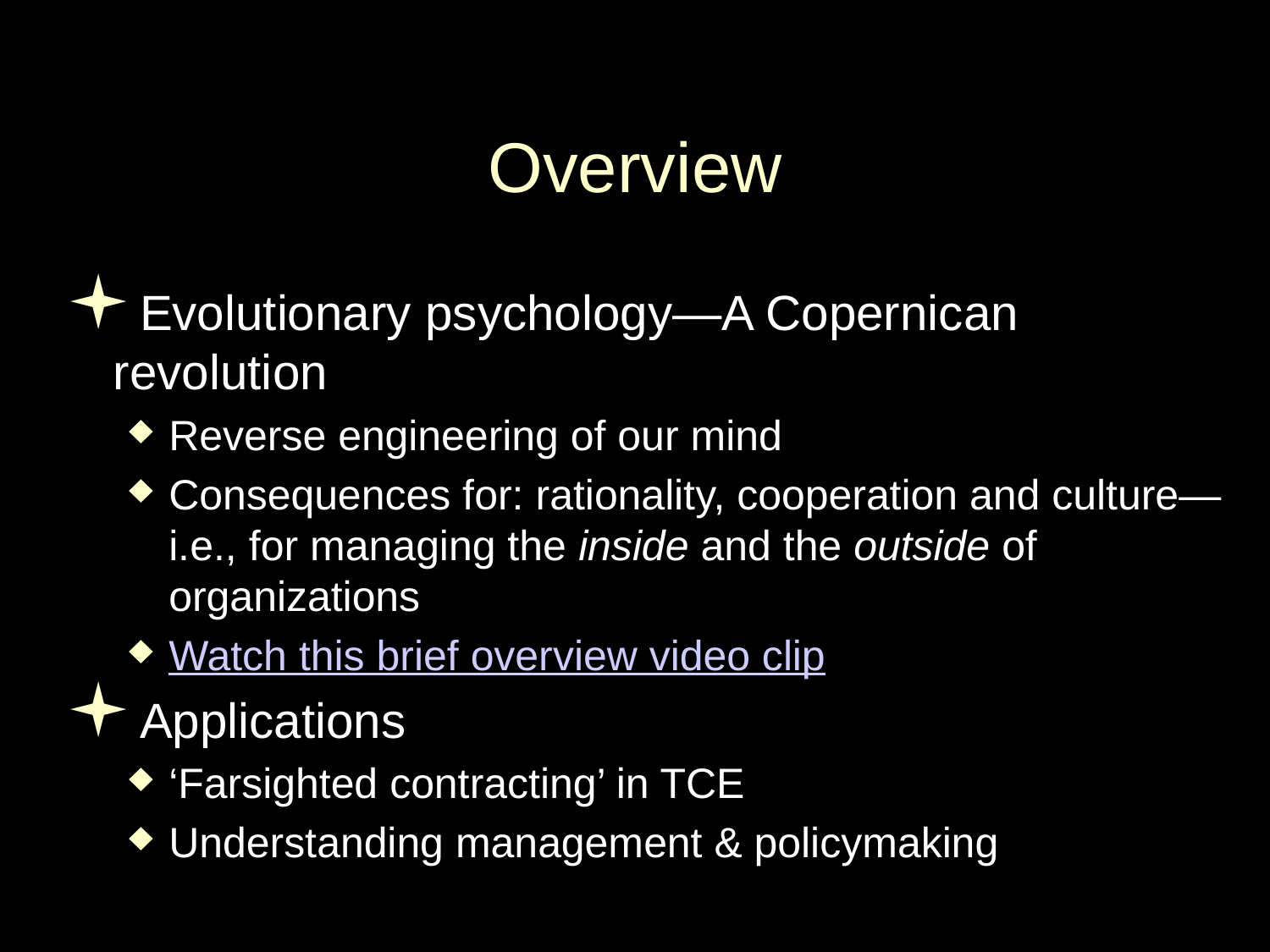

# Overview
Evolutionary psychology—A Copernican revolution
Reverse engineering of our mind
Consequences for: rationality, cooperation and culture—i.e., for managing the inside and the outside of organizations
Watch this brief overview video clip
Applications
‘Farsighted contracting’ in TCE
Understanding management & policymaking